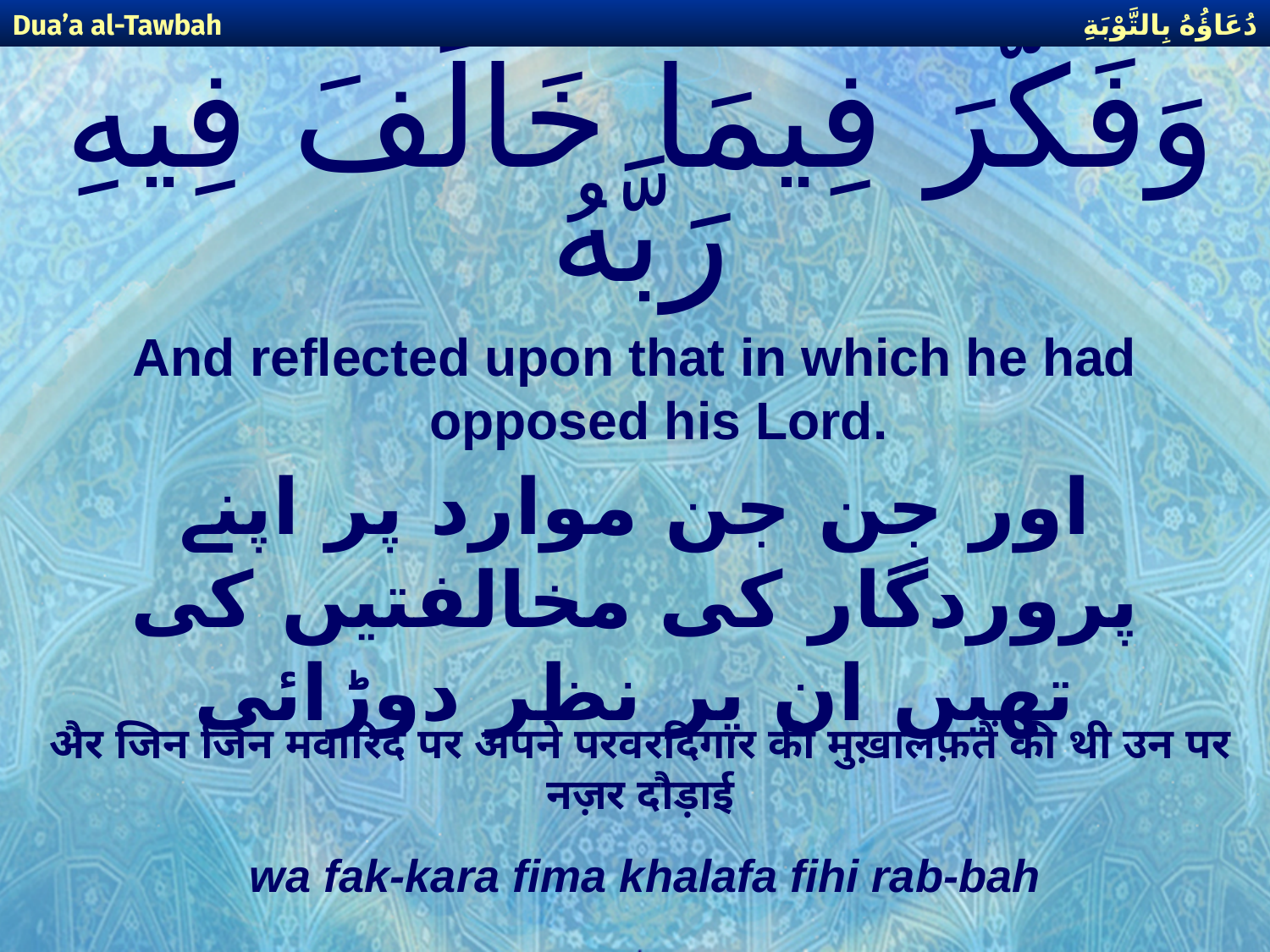

دُعَاؤُهُ بِالتَّوْبَةِ
Dua’a al-Tawbah
# وَفَكَّرَ فِيمَا خَالَفَ فِيهِ رَبَّهُ
And reflected upon that in which he had opposed his Lord.
اور جن جن موارد پر اپنے پروردگار کی مخالفتیں کی تھیں ان پر نظر دوڑائی
अैर जिन जिन मवारिद पर अपने परवरदिगार की मुख़ालफ़तें की थी उन पर नज़र दौड़ाई
wa fak-kara fima khalafa fihi rab-bah